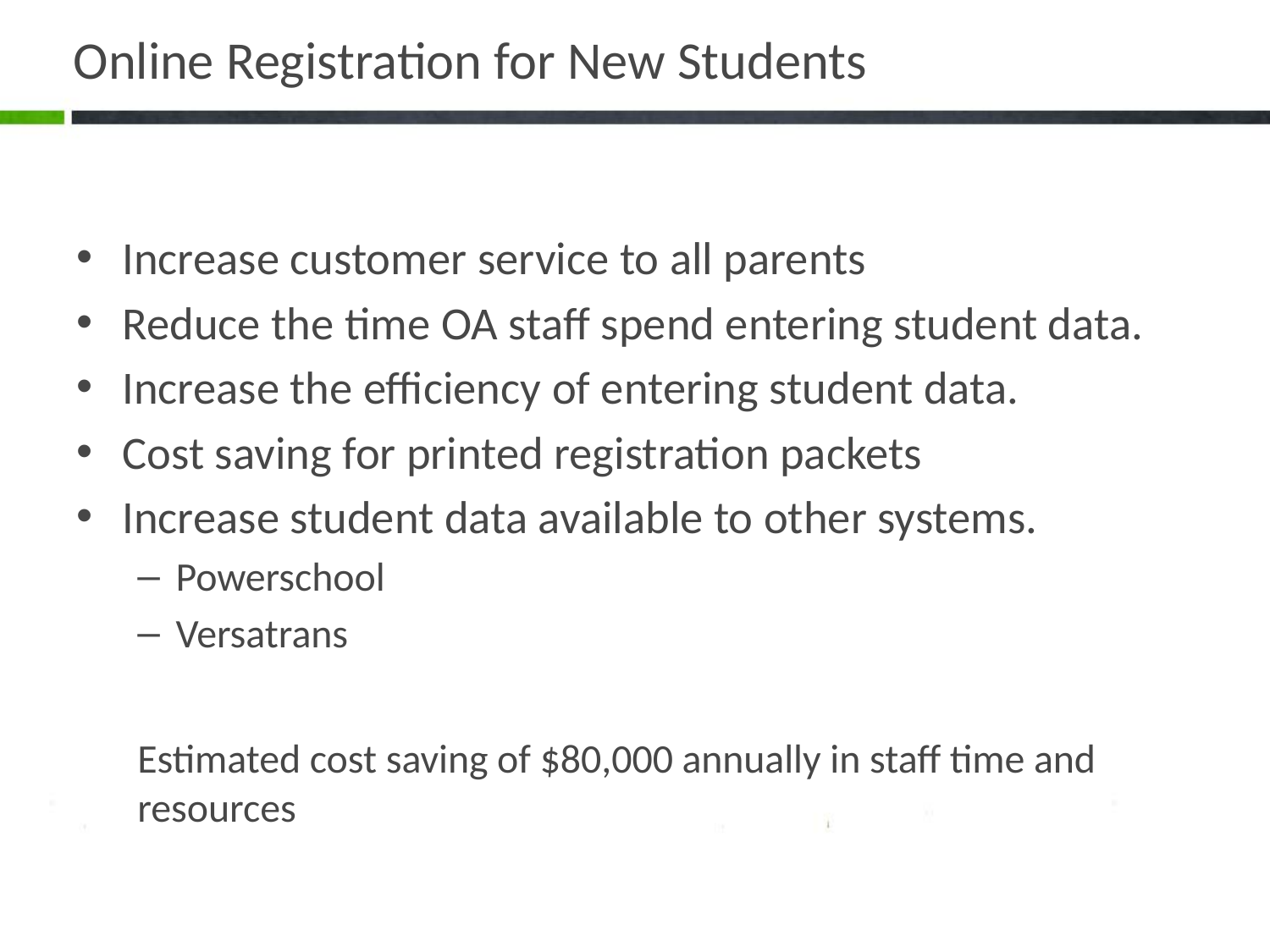

# Online Registration for New Students
Increase customer service to all parents
Reduce the time OA staff spend entering student data.
Increase the efficiency of entering student data.
Cost saving for printed registration packets
Increase student data available to other systems.
Powerschool
Versatrans

Estimated cost saving of $80,000 annually in staff time and resources